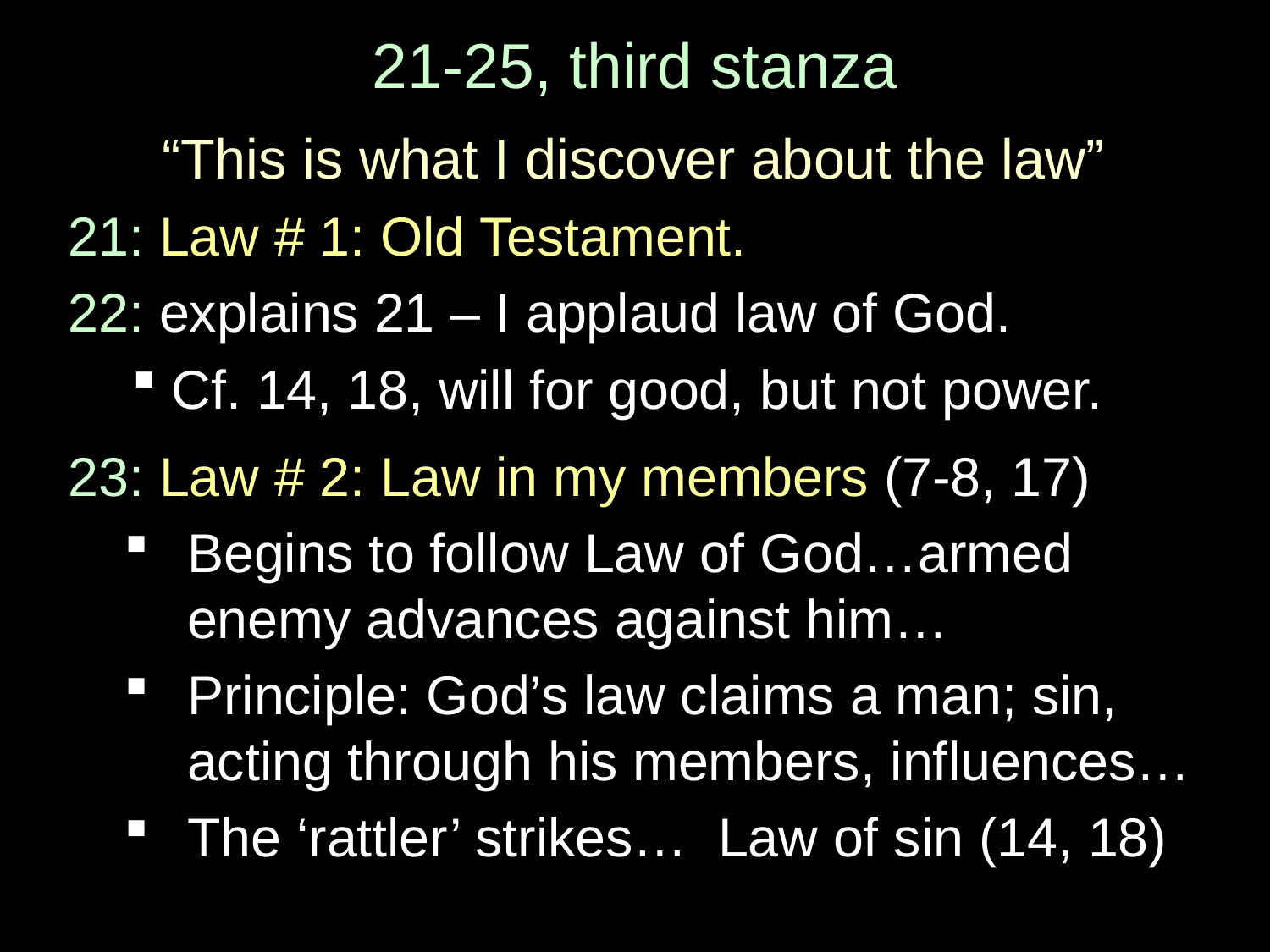

# 21-25, third stanza
“This is what I discover about the law”
21: Law # 1: Old Testament.
22: explains 21 – I applaud law of God.
Cf. 14, 18, will for good, but not power.
23: Law # 2: Law in my members (7-8, 17)
Begins to follow Law of God…armed enemy advances against him…
Principle: God’s law claims a man; sin, acting through his members, influences…
The ‘rattler’ strikes…  Law of sin (14, 18)